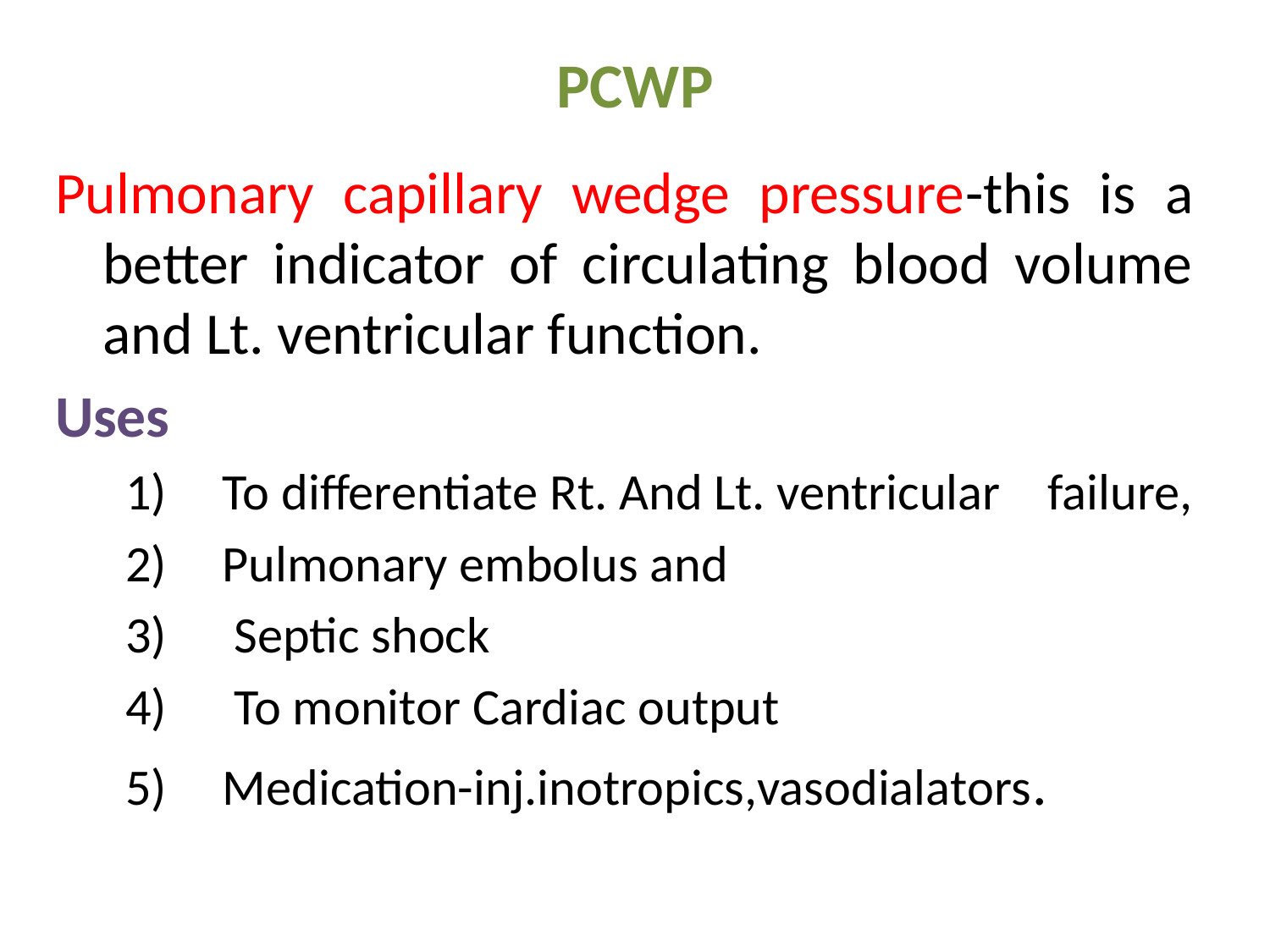

# PCWP
Pulmonary capillary wedge pressure-this is a better indicator of circulating blood volume and Lt. ventricular function.
Uses
To differentiate Rt. And Lt. ventricular    failure,
Pulmonary embolus and
 Septic shock
 To monitor Cardiac output
Medication-inj.inotropics,vasodialators.